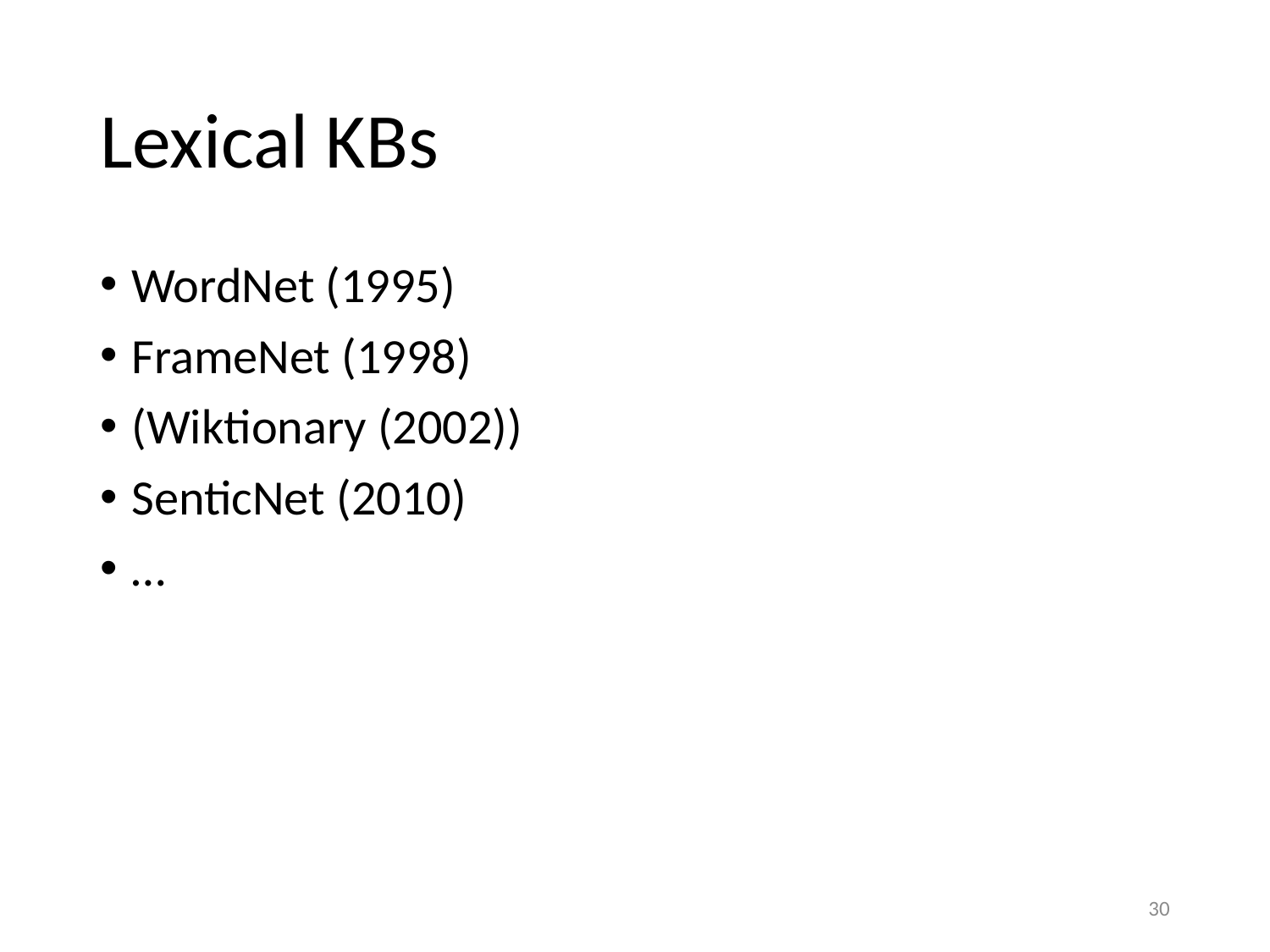

# Lexical KBs
WordNet (1995)
FrameNet (1998)
(Wiktionary (2002))
SenticNet (2010)
…
30